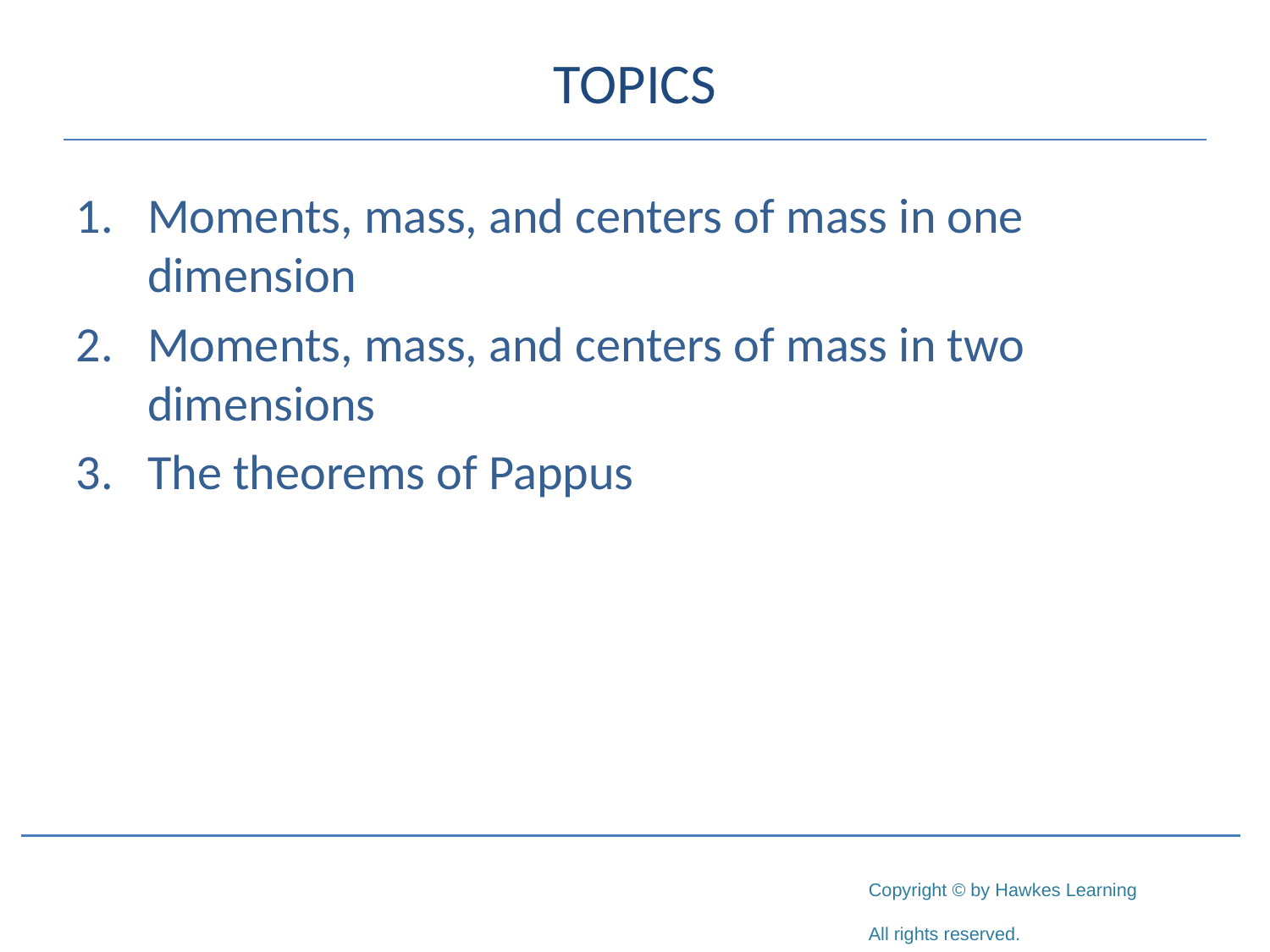

# Topics
Moments, mass, and centers of mass in one dimension
Moments, mass, and centers of mass in two dimensions
The theorems of Pappus